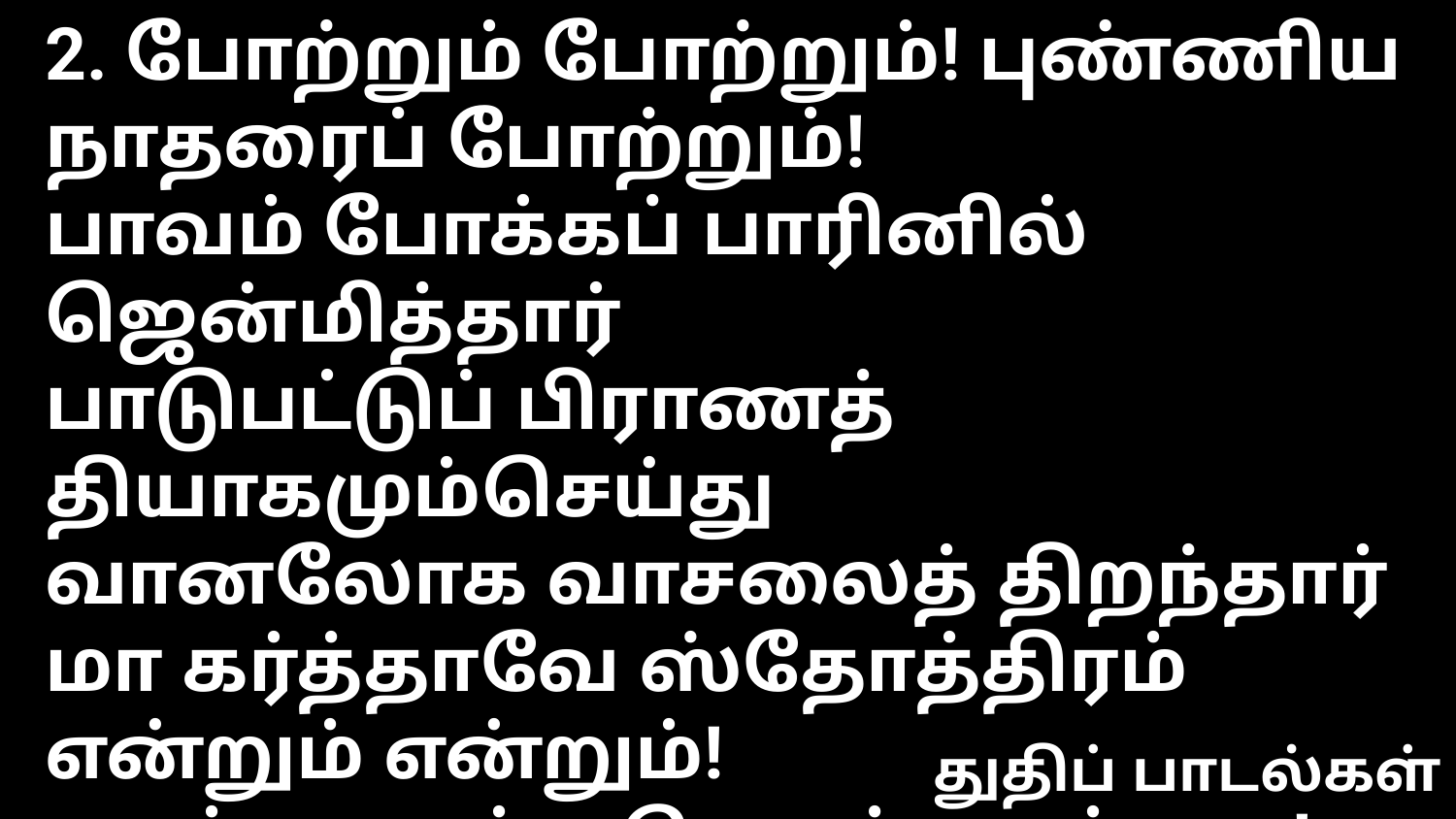

2. போற்றும் போற்றும்! புண்ணிய நாதரைப் போற்றும்!
பாவம் போக்கப் பாரினில் ஜென்மித்தார்
பாடுபட்டுப் பிராணத் தியாகமும்செய்து
வானலோக வாசலைத் திறந்தார்
மா கர்த்தாவே ஸ்தோத்திரம் என்றும் என்றும்!
வாழ்க வாழ்க ஜெகத்து ரட்சகா!
அருள் நாதா மாசணுகா பரஞ்சோதி!
வல்ல நாதா கருணை நாயகா!

துதிப் பாடல்கள்